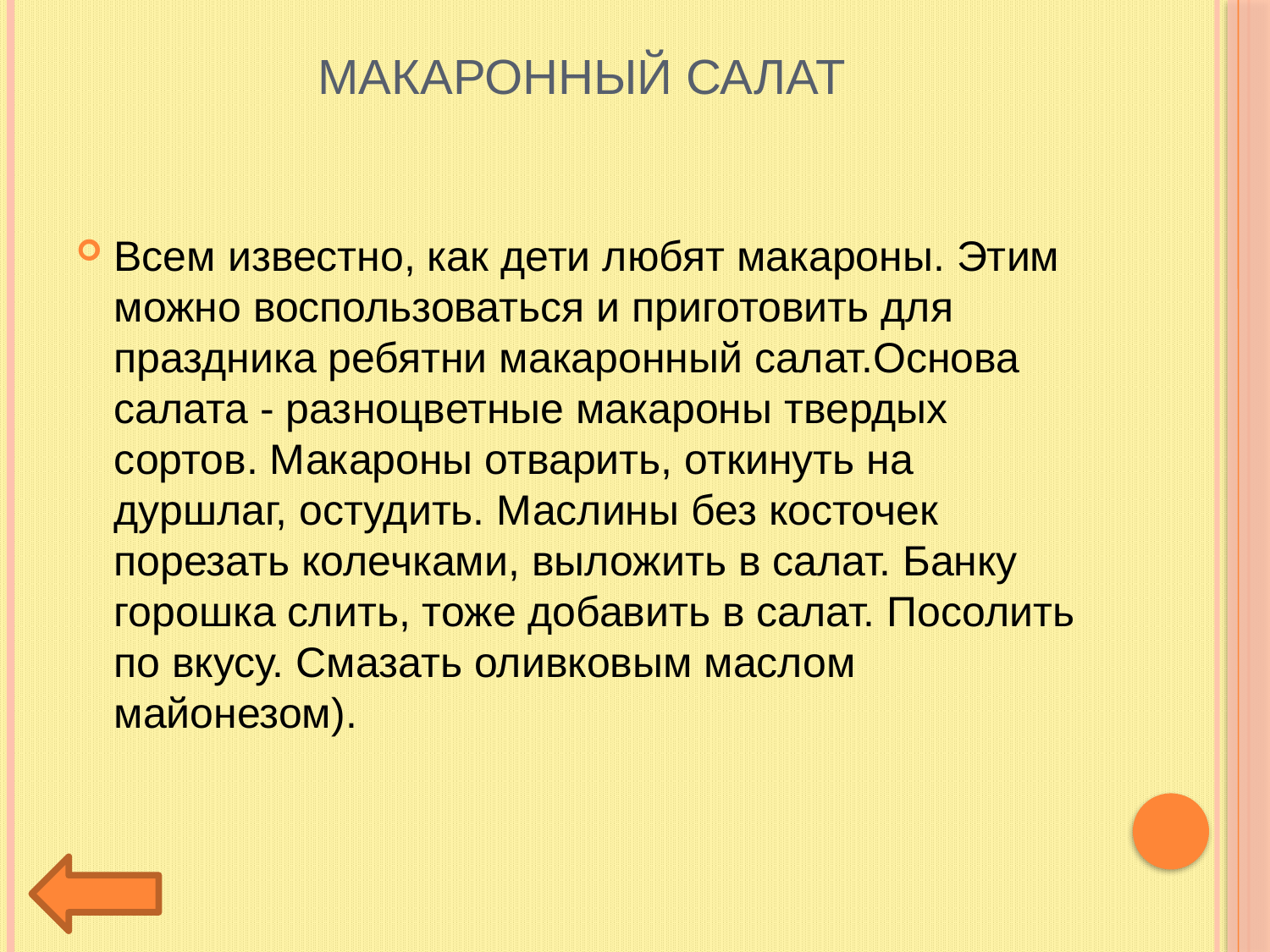

# Макаронный салат
Всем известно, как дети любят макароны. Этим можно воспользоваться и приготовить для праздника ребятни макаронный салат.Основа салата - разноцветные макароны твердых сортов. Макароны отварить, откинуть на дуршлаг, остудить. Маслины без косточек порезать колечками, выложить в салат. Банку горошка слить, тоже добавить в салат. Посолить по вкусу. Смазать оливковым маслом майонезом).